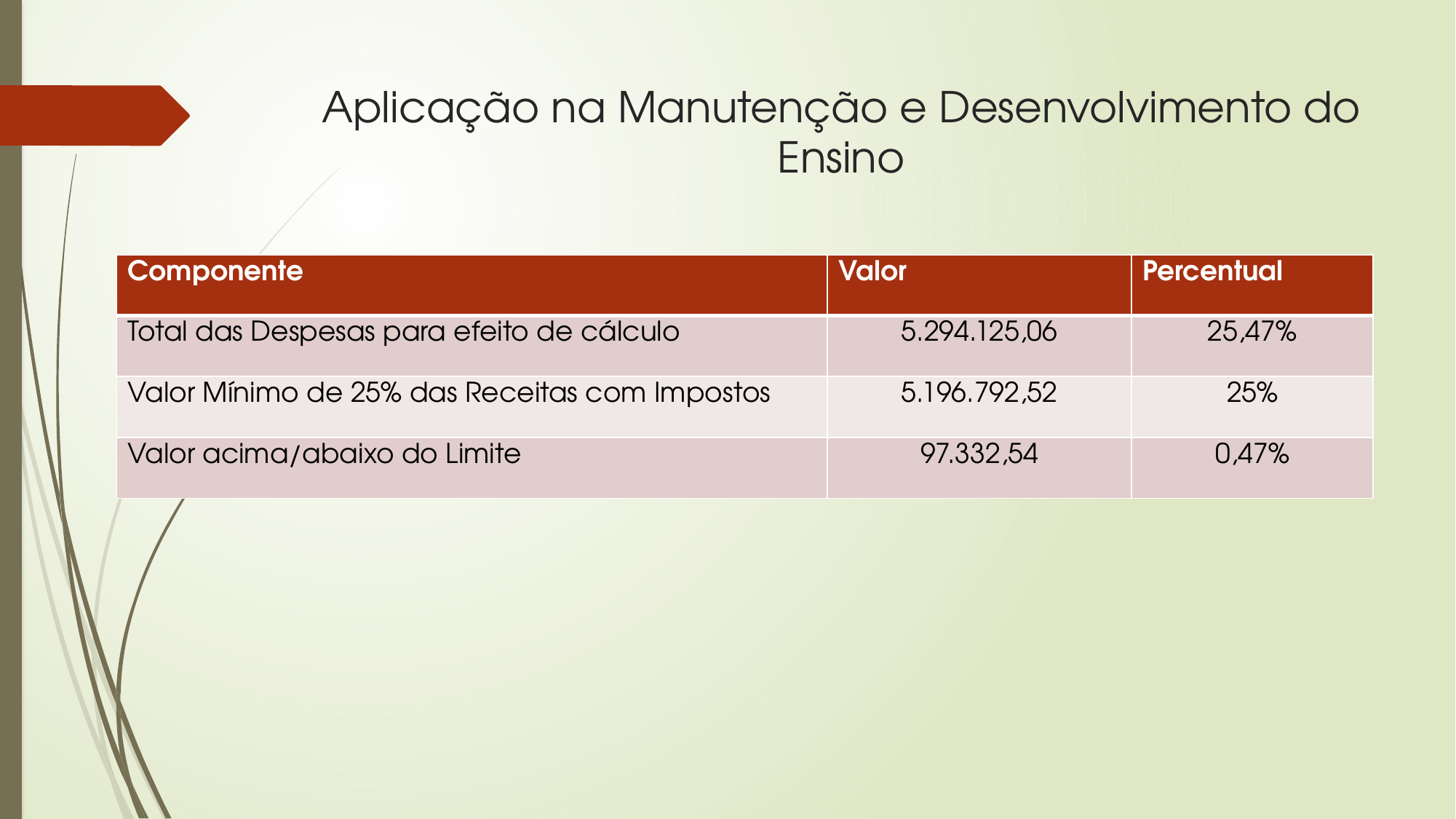

# Aplicação na Manutenção e Desenvolvimento do Ensino
| Componente | Valor | Percentual |
| --- | --- | --- |
| Total das Despesas para efeito de cálculo | 5.294.125,06 | 25,47% |
| Valor Mínimo de 25% das Receitas com Impostos | 5.196.792,52 | 25% |
| Valor acima/abaixo do Limite | 97.332,54 | 0,47% |